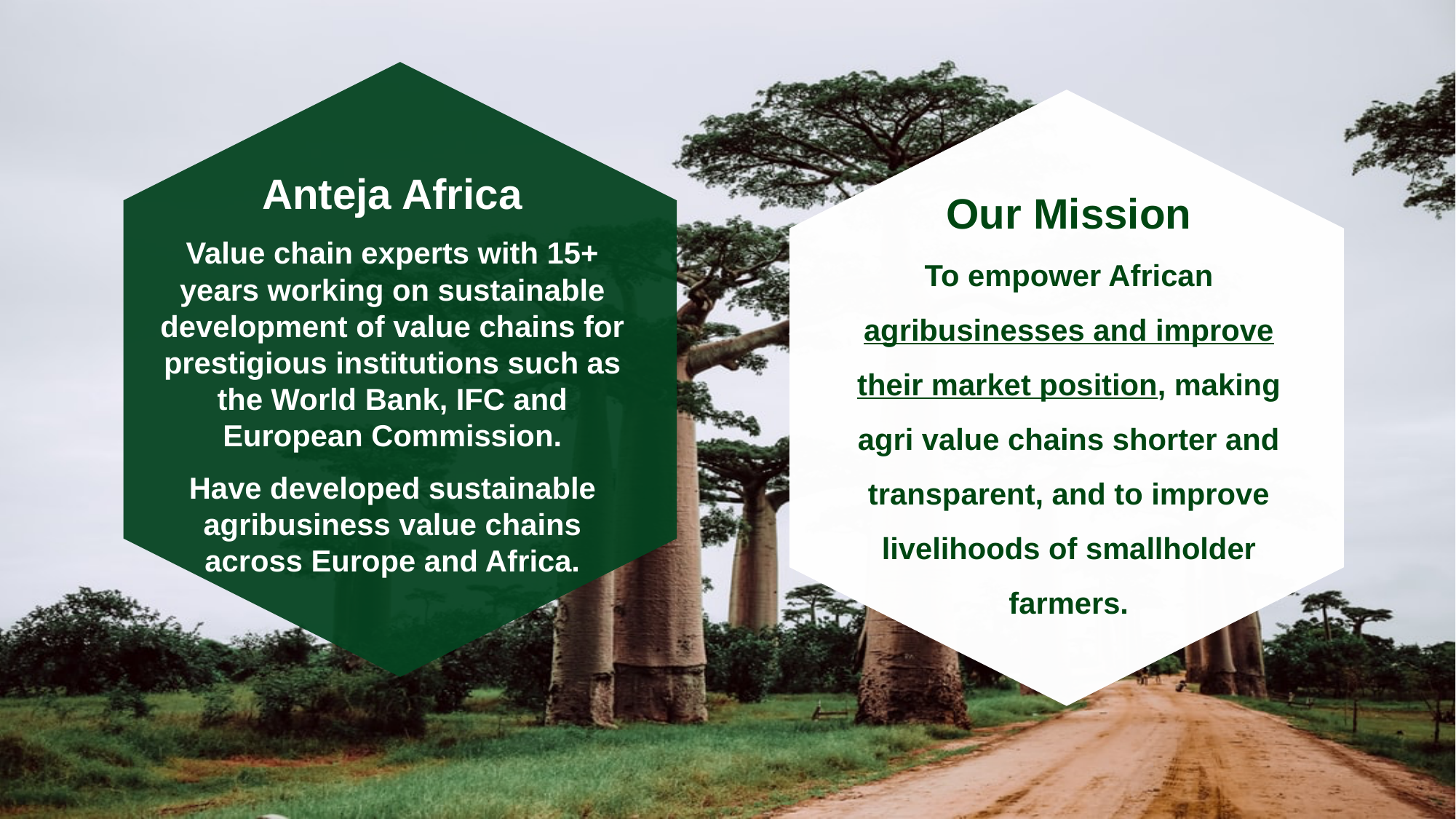

Anteja Africa
Value chain experts with 15+ years working on sustainable development of value chains for prestigious institutions such as the World Bank, IFC and European Commission.
Have developed sustainable agribusiness value chains across Europe and Africa.
Our Mission
To empower African agribusinesses and improve their market position, making agri value chains shorter and transparent, and to improve livelihoods of smallholder farmers.